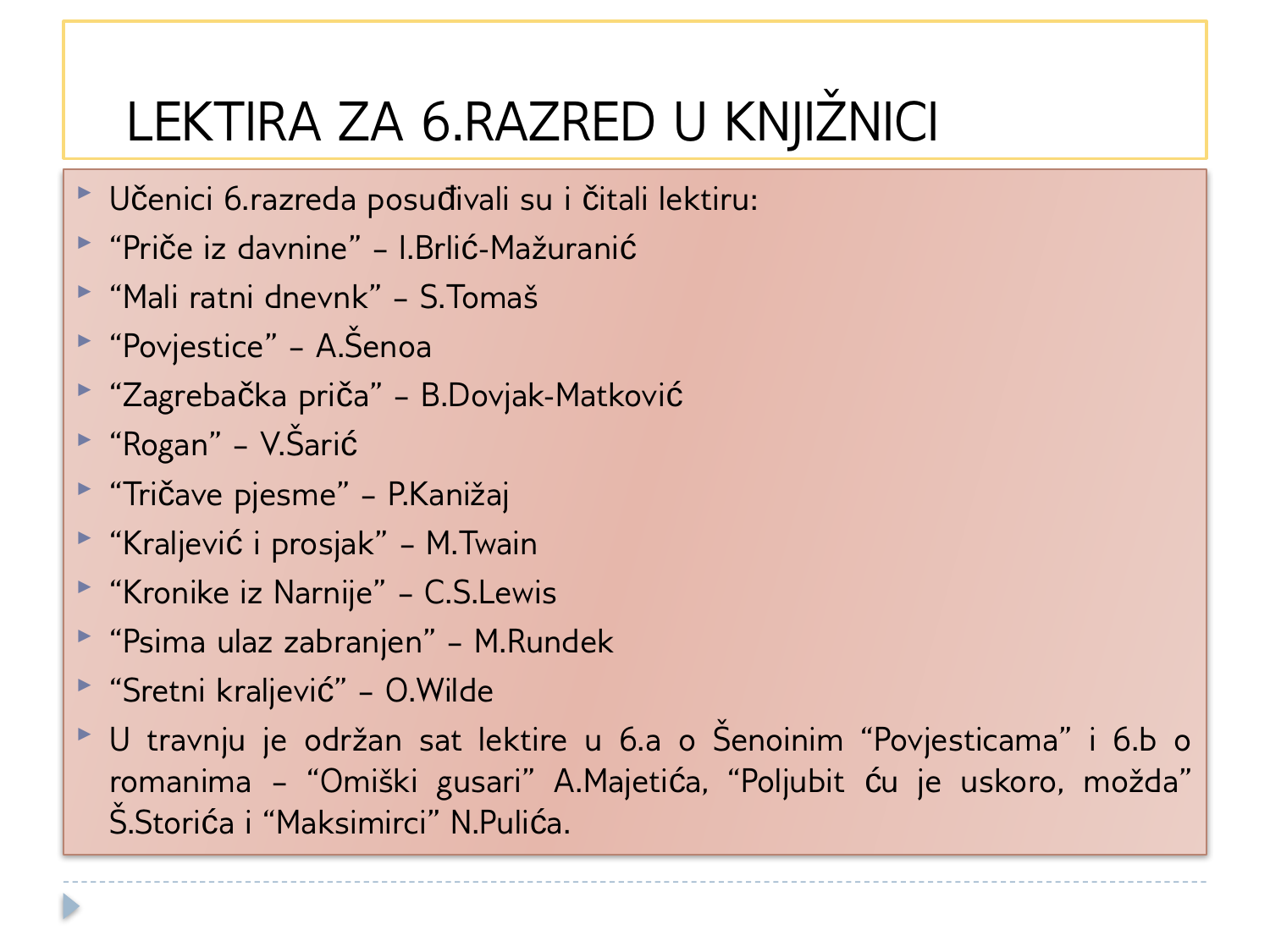

# LEKTIRA ZA 6.RAZRED U KNJIŽNICI
Učenici 6.razreda posuđivali su i čitali lektiru:
“Priče iz davnine” – I.Brlić-Mažuranić
“Mali ratni dnevnk” – S.Tomaš
“Povjestice” – A.Šenoa
“Zagrebačka priča” – B.Dovjak-Matković
“Rogan” – V.Šarić
“Tričave pjesme” – P.Kanižaj
“Kraljević i prosjak” – M.Twain
“Kronike iz Narnije” – C.S.Lewis
“Psima ulaz zabranjen” – M.Rundek
“Sretni kraljević” – O.Wilde
U travnju je održan sat lektire u 6.a o Šenoinim “Povjesticama” i 6.b o romanima – “Omiški gusari” A.Majetića, “Poljubit ću je uskoro, možda” Š.Storića i “Maksimirci” N.Pulića.